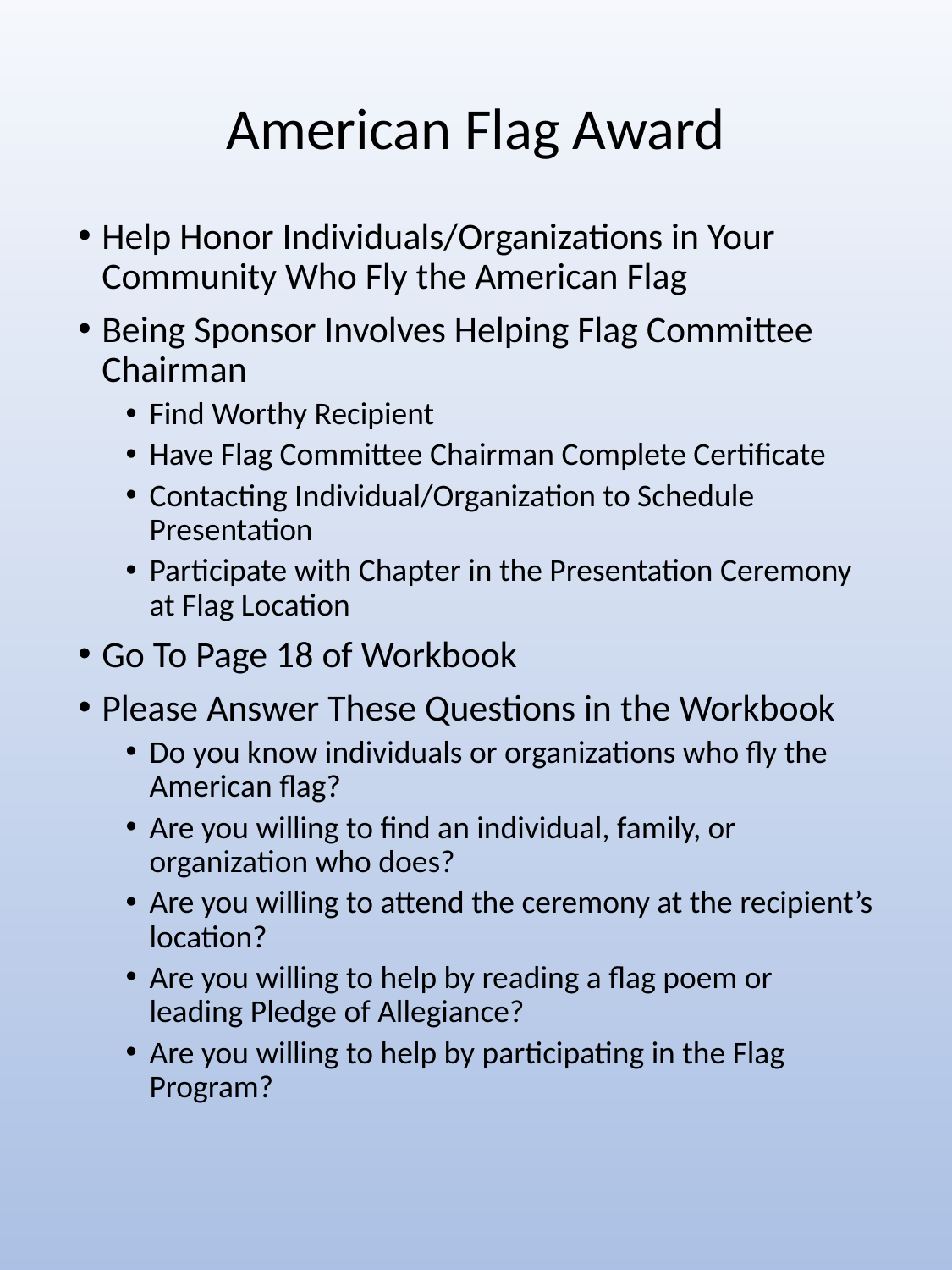

# American Flag Award
Help Honor Individuals/Organizations in Your Community Who Fly the American Flag
Being Sponsor Involves Helping Flag Committee Chairman
Find Worthy Recipient
Have Flag Committee Chairman Complete Certificate
Contacting Individual/Organization to Schedule Presentation
Participate with Chapter in the Presentation Ceremony at Flag Location
Go To Page 18 of Workbook
Please Answer These Questions in the Workbook
Do you know individuals or organizations who fly the American flag?
Are you willing to find an individual, family, or organization who does?
Are you willing to attend the ceremony at the recipient’s location?
Are you willing to help by reading a flag poem or leading Pledge of Allegiance?
Are you willing to help by participating in the Flag Program?